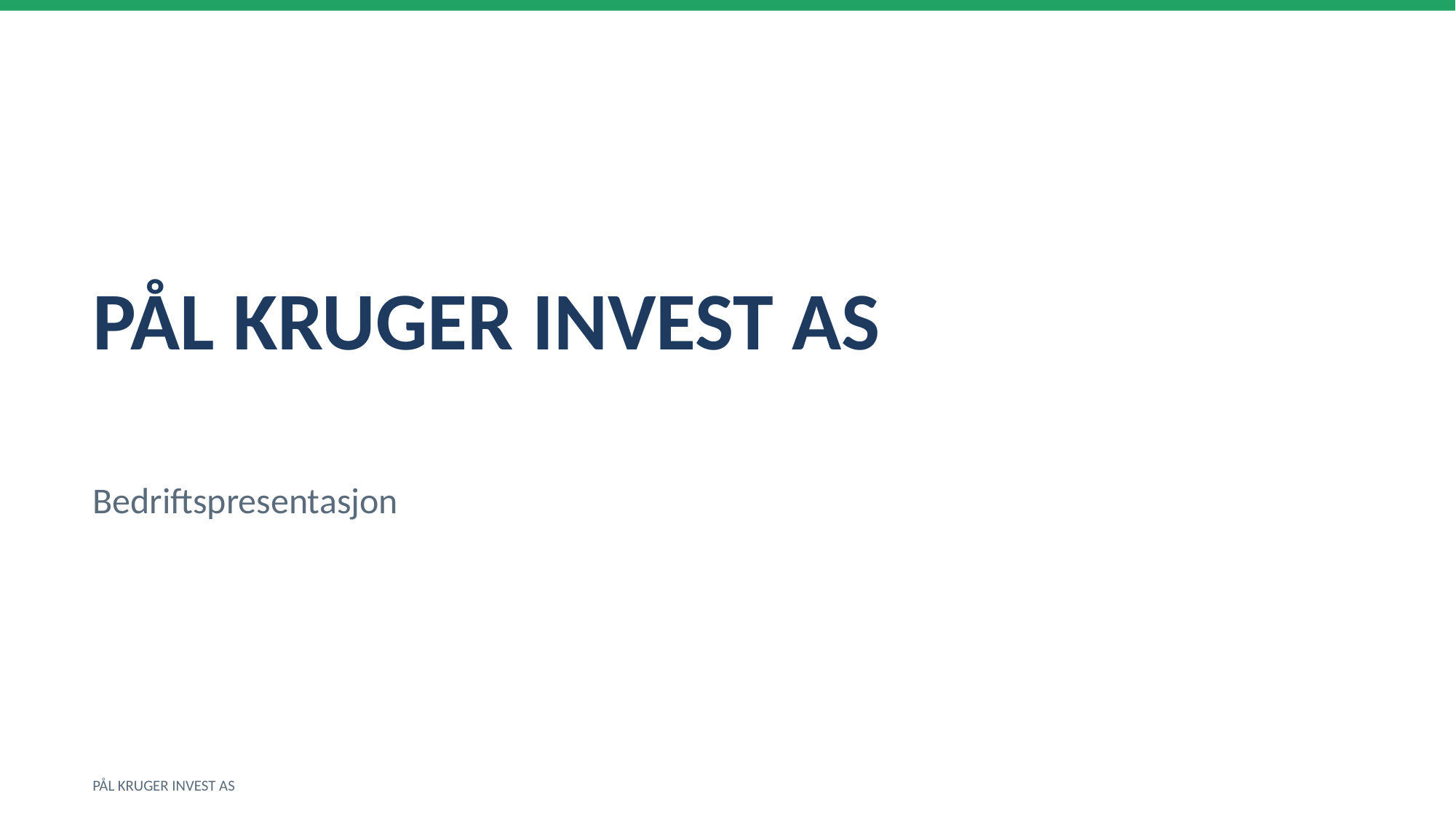

PÅL KRUGER INVEST AS
Bedriftspresentasjon
PÅL KRUGER INVEST AS